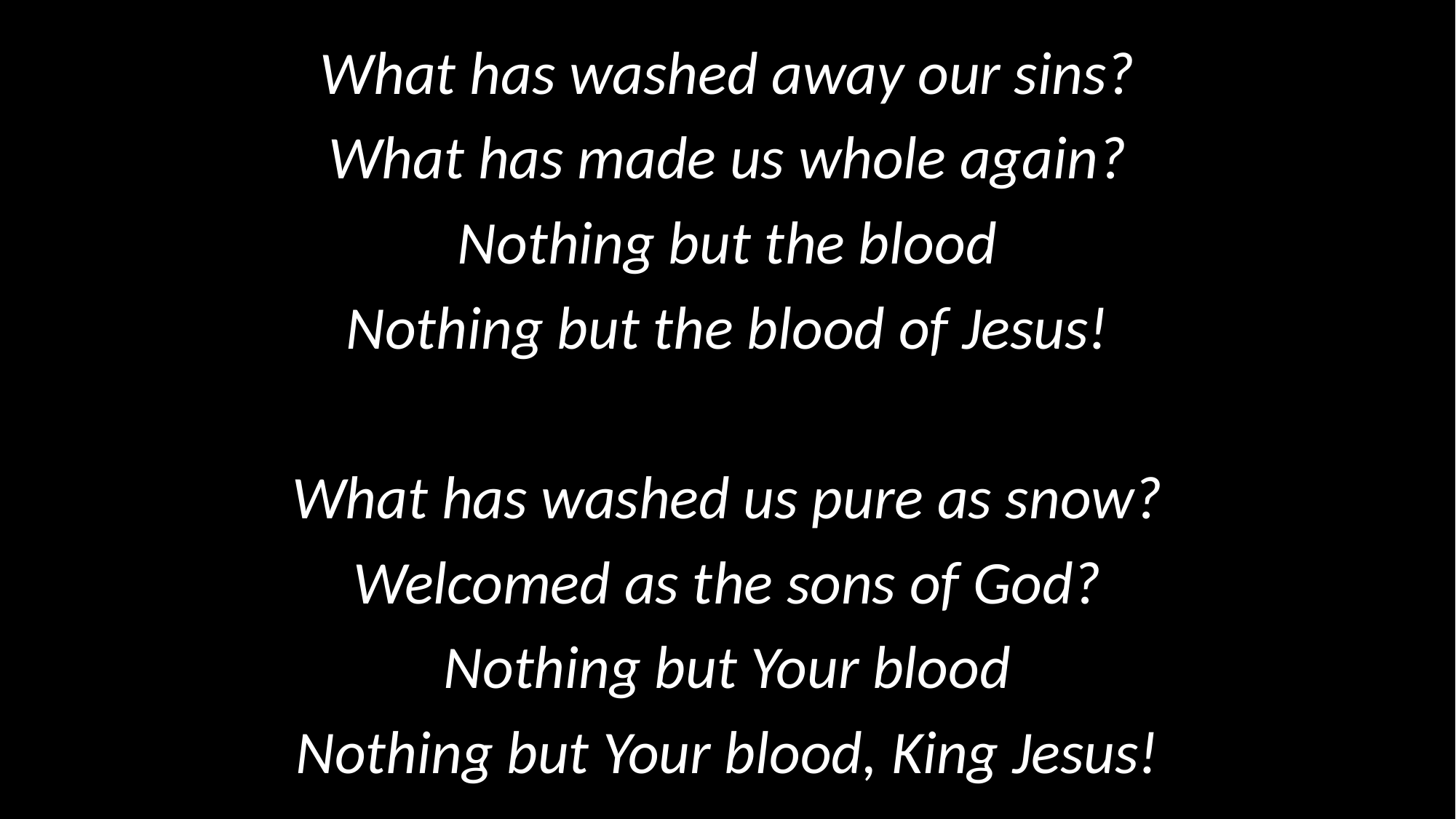

What has washed away our sins?
What has made us whole again?
Nothing but the blood
Nothing but the blood of Jesus!

What has washed us pure as snow?
Welcomed as the sons of God?
Nothing but Your blood
Nothing but Your blood, King Jesus!